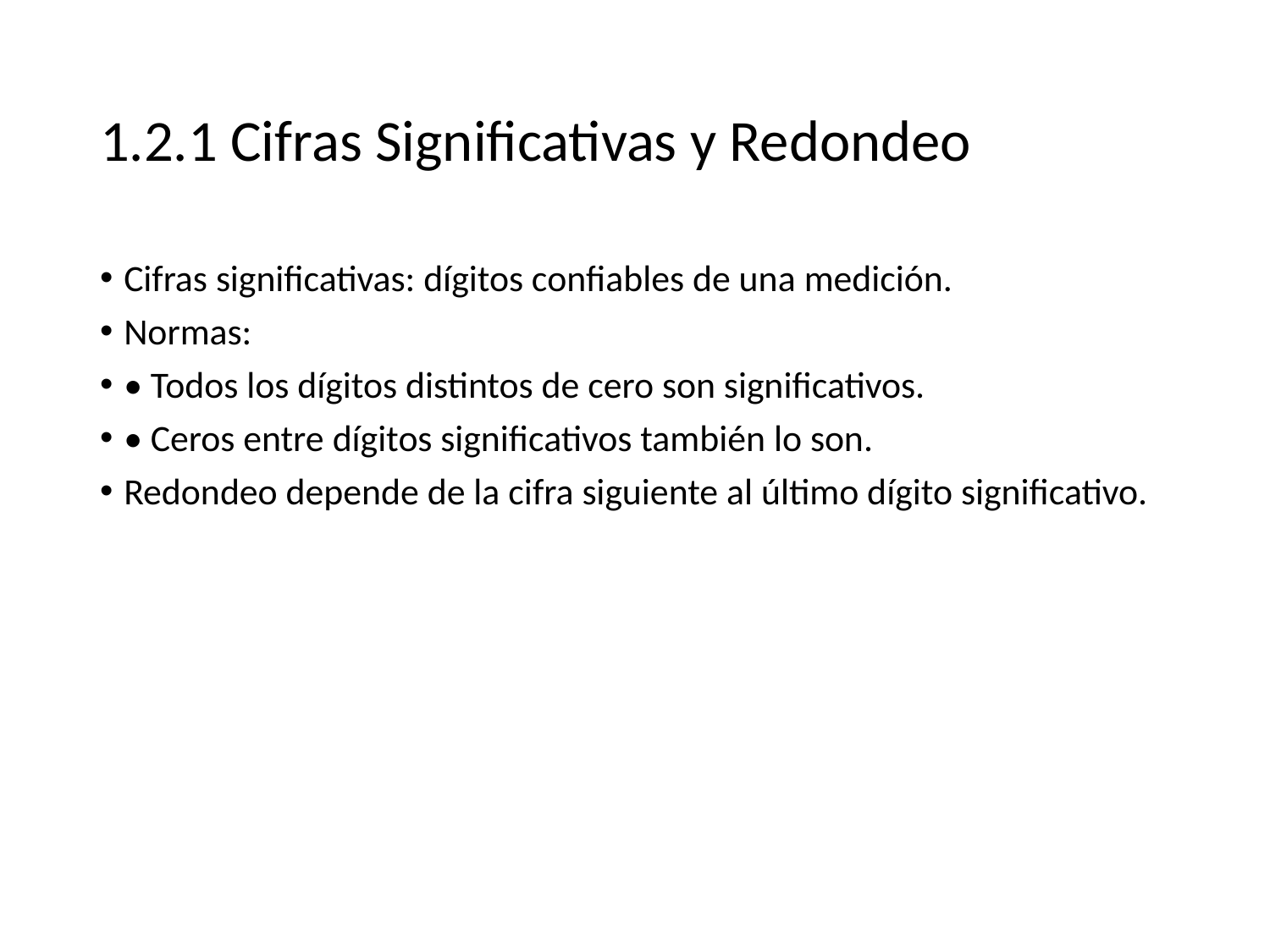

# 1.2.1 Cifras Significativas y Redondeo
Cifras significativas: dígitos confiables de una medición.
Normas:
• Todos los dígitos distintos de cero son significativos.
• Ceros entre dígitos significativos también lo son.
Redondeo depende de la cifra siguiente al último dígito significativo.